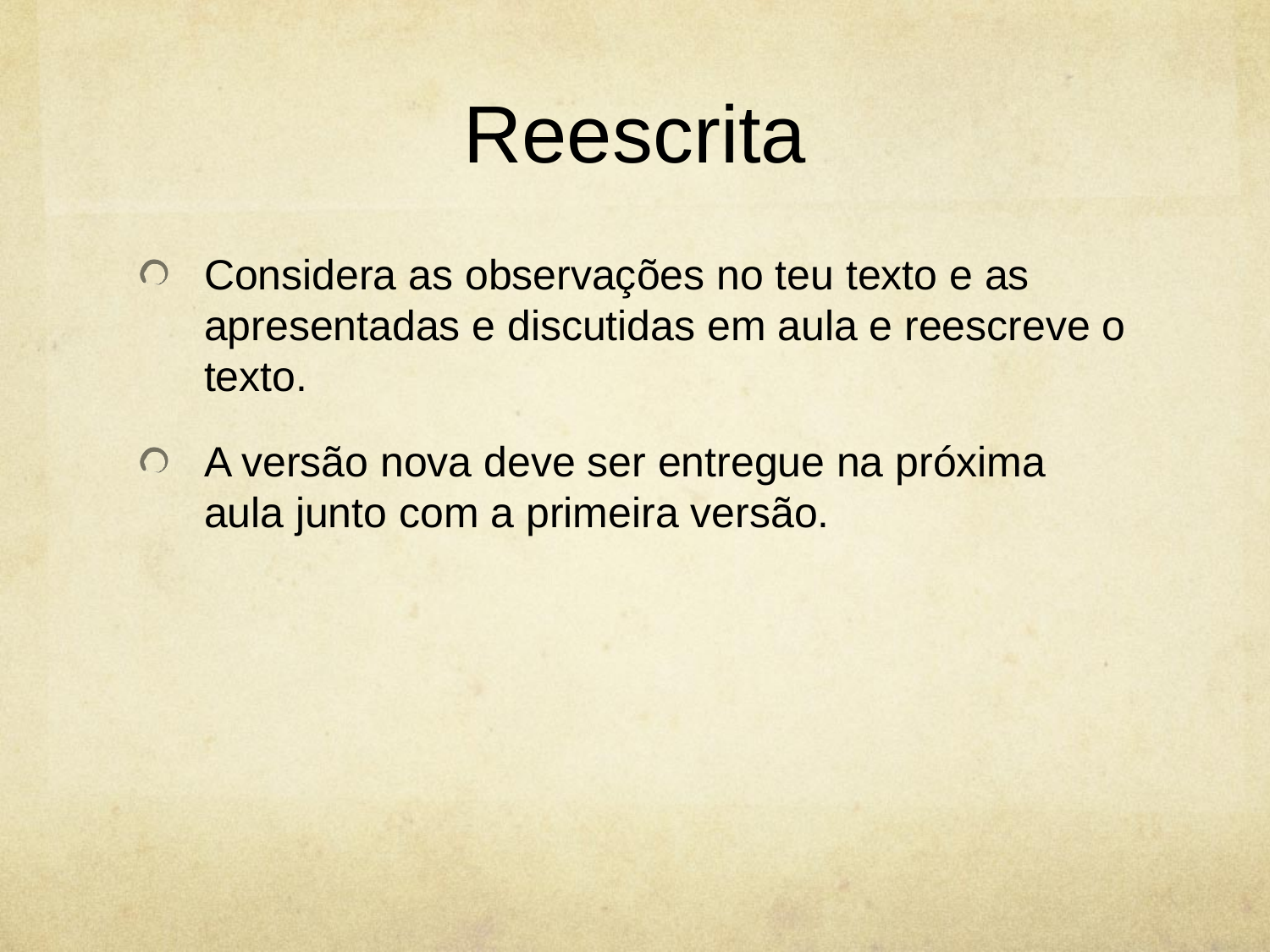

# Reescrita
Considera as observações no teu texto e as apresentadas e discutidas em aula e reescreve o texto.
A versão nova deve ser entregue na próxima aula junto com a primeira versão.